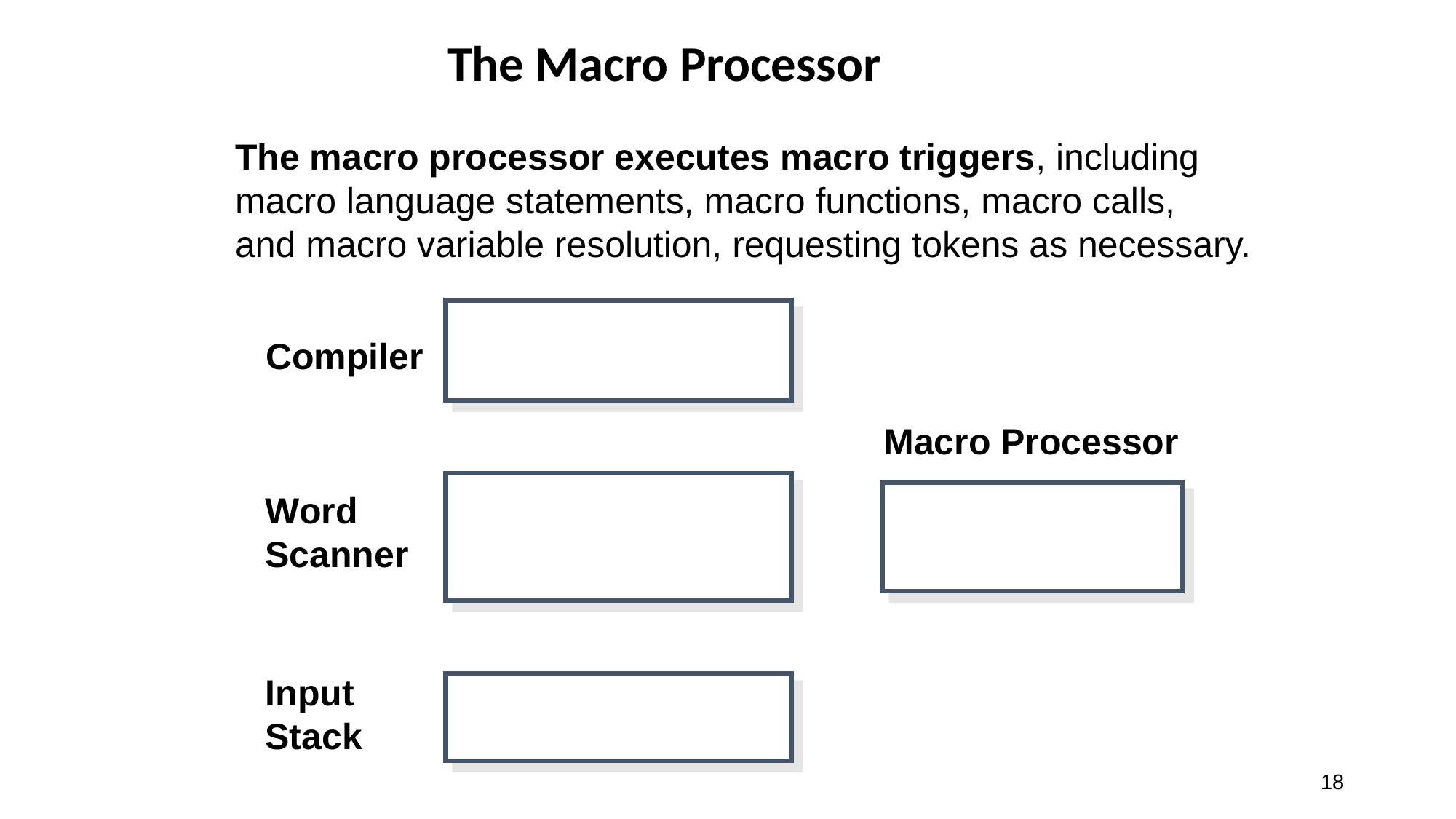

# The Macro Processor
The macro processor executes macro triggers, including
macro language statements, macro functions, macro calls,
and macro variable resolution, requesting tokens as necessary.

Compiler
Macro Processor

Word
Scanner
Input
Stack

18